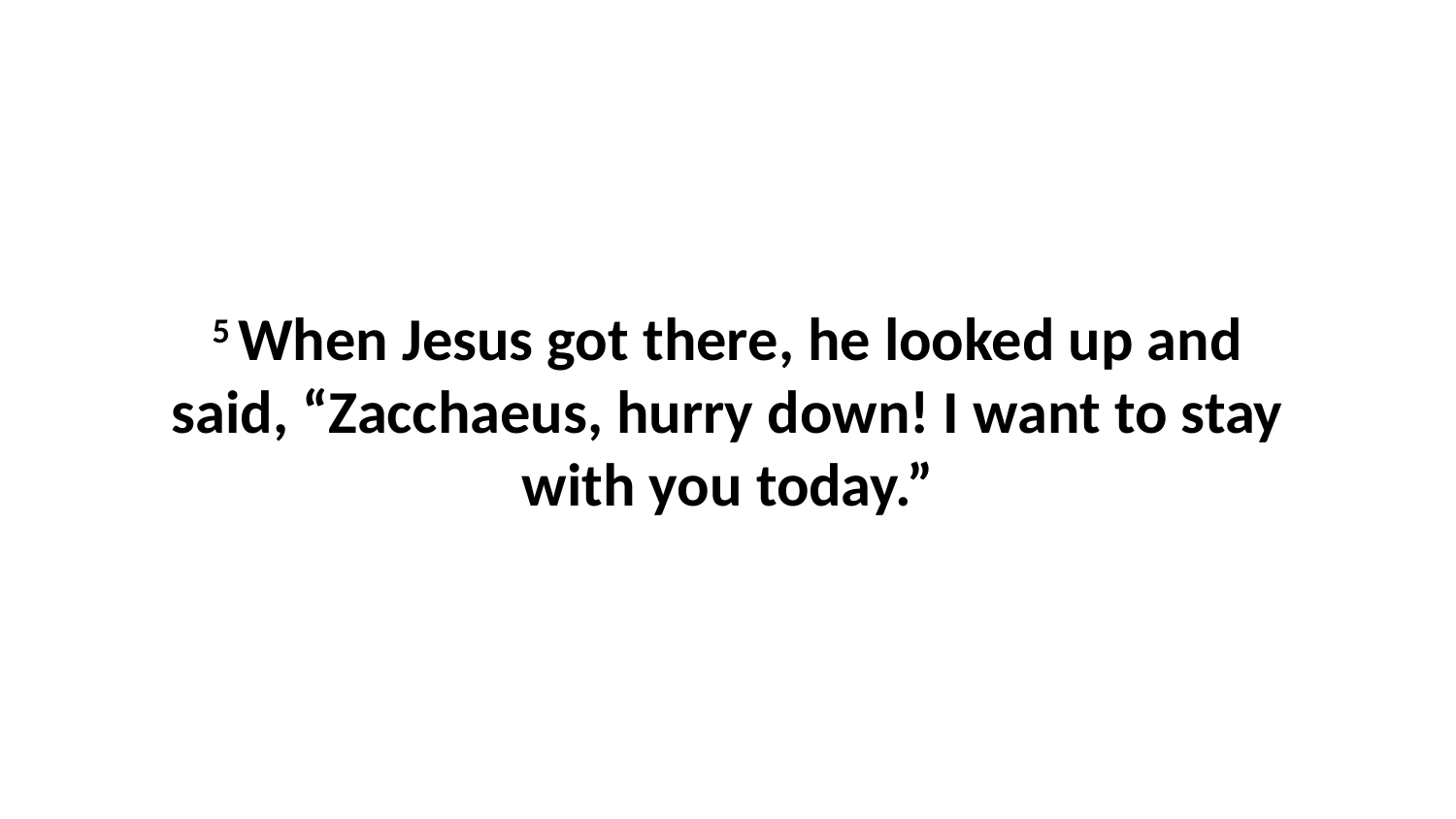

5 When Jesus got there, he looked up and said, “Zacchaeus, hurry down! I want to stay with you today.”